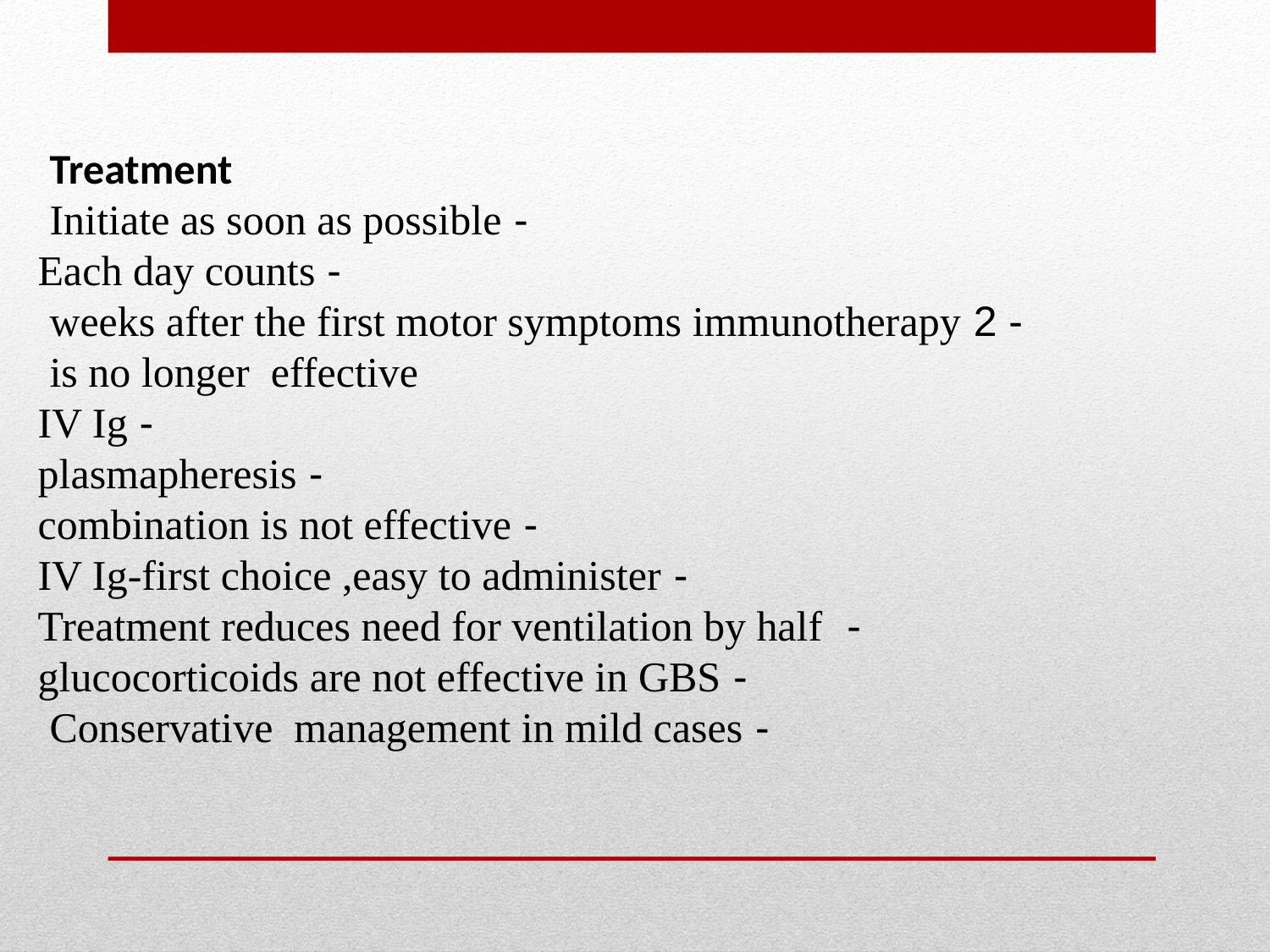

Treatment
- Initiate as soon as possible
- Each day counts
- 2 weeks after the first motor symptoms immunotherapy
  is no longer  effective
- IV Ig
- plasmapheresis
- combination is not effective
- IV Ig-first choice ,easy to administer
-  Treatment reduces need for ventilation by half
- glucocorticoids are not effective in GBS
- Conservative  management in mild cases